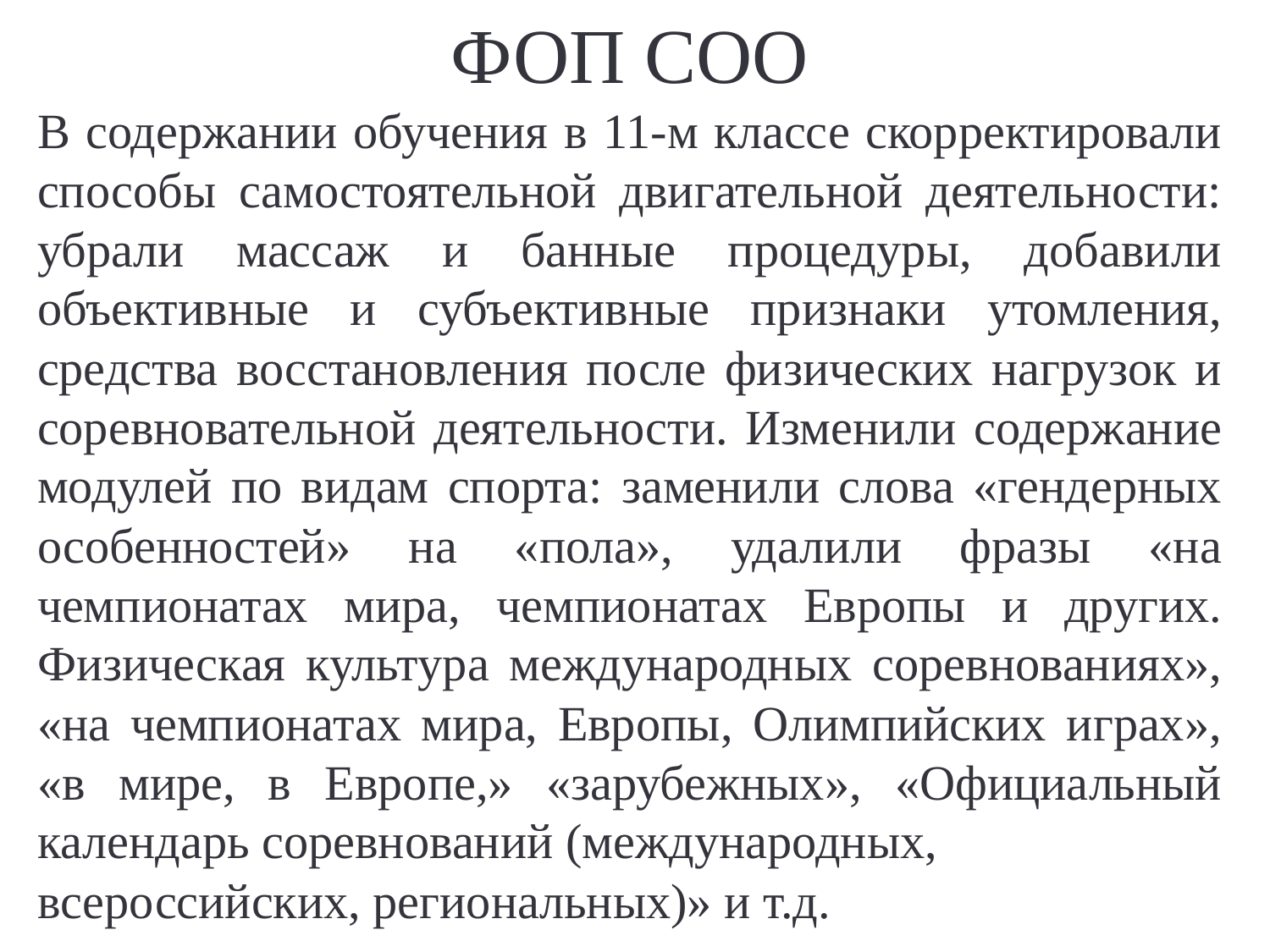

ФОП СОО
В содержании обучения в 11-м классе скорректировали способы самостоятельной двигательной деятельности: убрали массаж и банные процедуры, добавили объективные и субъективные признаки утомления, средства восстановления после физических нагрузок и соревновательной деятельности. Изменили содержание модулей по видам спорта: заменили слова «гендерных особенностей» на «пола», удалили фразы «на чемпионатах мира, чемпионатах Европы и других. Физическая культура международных соревнованиях», «на чемпионатах мира, Европы, Олимпийских играх», «в мире, в Европе,» «зарубежных», «Официальный календарь соревнований (международных,
всероссийских, региональных)» и т.д.